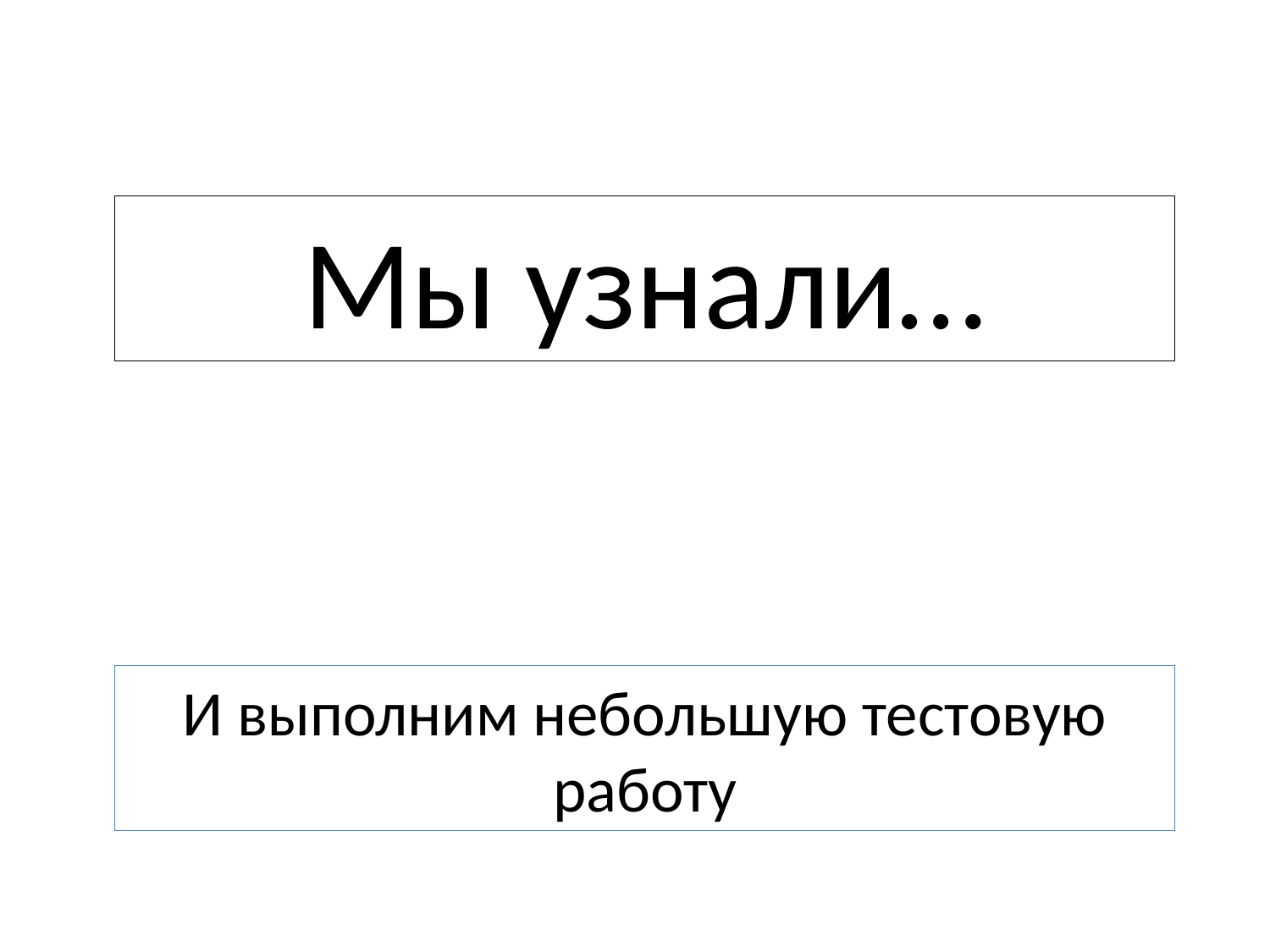

Мы узнали…
И выполним небольшую тестовую работу